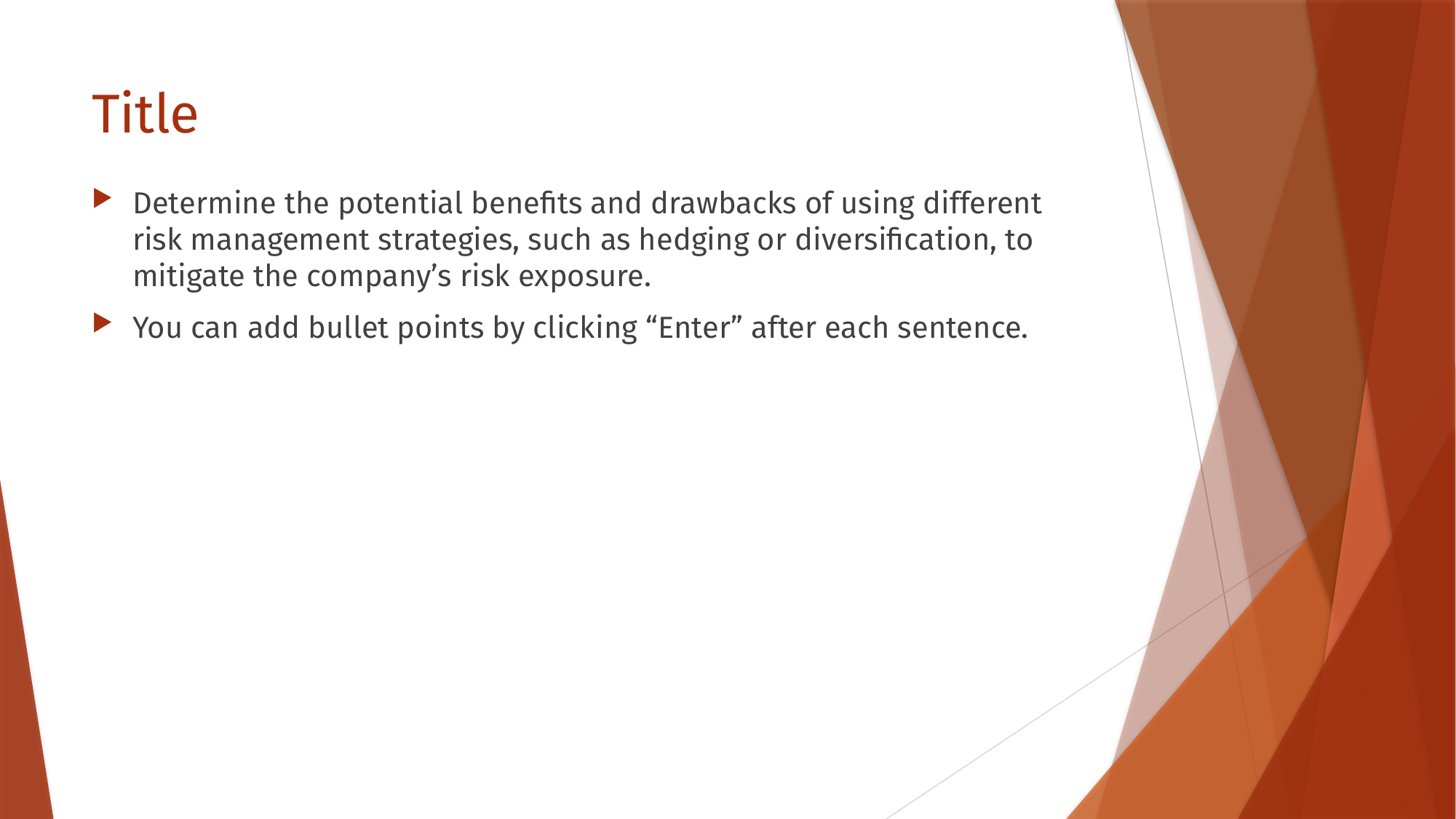

# Title
Determine the potential benefits and drawbacks of using different risk management strategies, such as hedging or diversification, to mitigate the company’s risk exposure.
You can add bullet points by clicking “Enter” after each sentence.